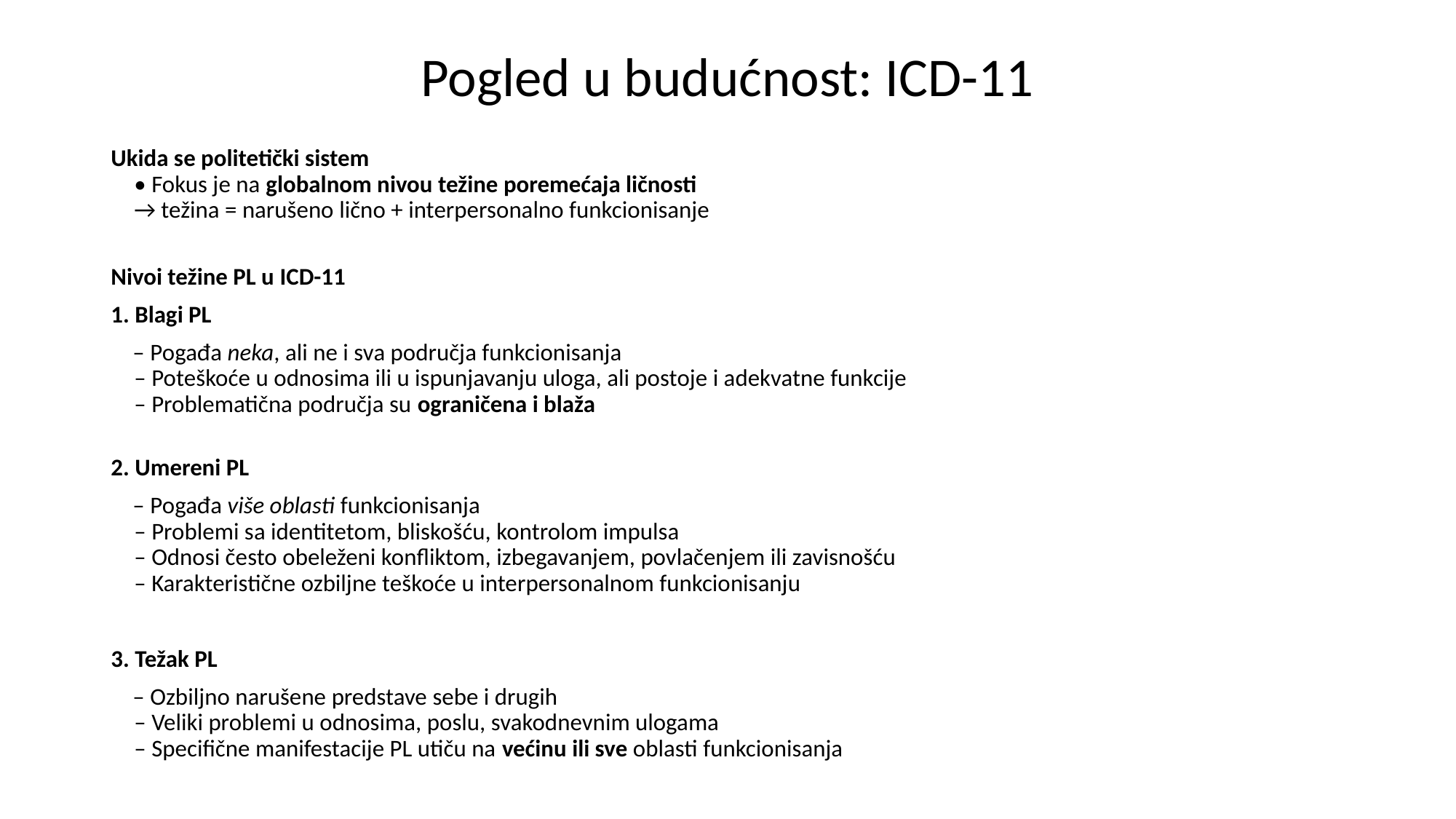

# Pogled u budućnost: ICD-11
Ukida se politetički sistem
• Fokus je na globalnom nivou težine poremećaja ličnosti
→ težina = narušeno lično + interpersonalno funkcionisanje
Nivoi težine PL u ICD-11
1. Blagi PL
    – Pogađa neka, ali ne i sva područja funkcionisanja
– Poteškoće u odnosima ili u ispunjavanju uloga, ali postoje i adekvatne funkcije
– Problematična područja su ograničena i blaža
2. Umereni PL
    – Pogađa više oblasti funkcionisanja
– Problemi sa identitetom, bliskošću, kontrolom impulsa
– Odnosi često obeleženi konfliktom, izbegavanjem, povlačenjem ili zavisnošću
– Karakteristične ozbiljne teškoće u interpersonalnom funkcionisanju

3. Težak PL
    – Ozbiljno narušene predstave sebe i drugih
– Veliki problemi u odnosima, poslu, svakodnevnim ulogama
– Specifične manifestacije PL utiču na većinu ili sve oblasti funkcionisanja